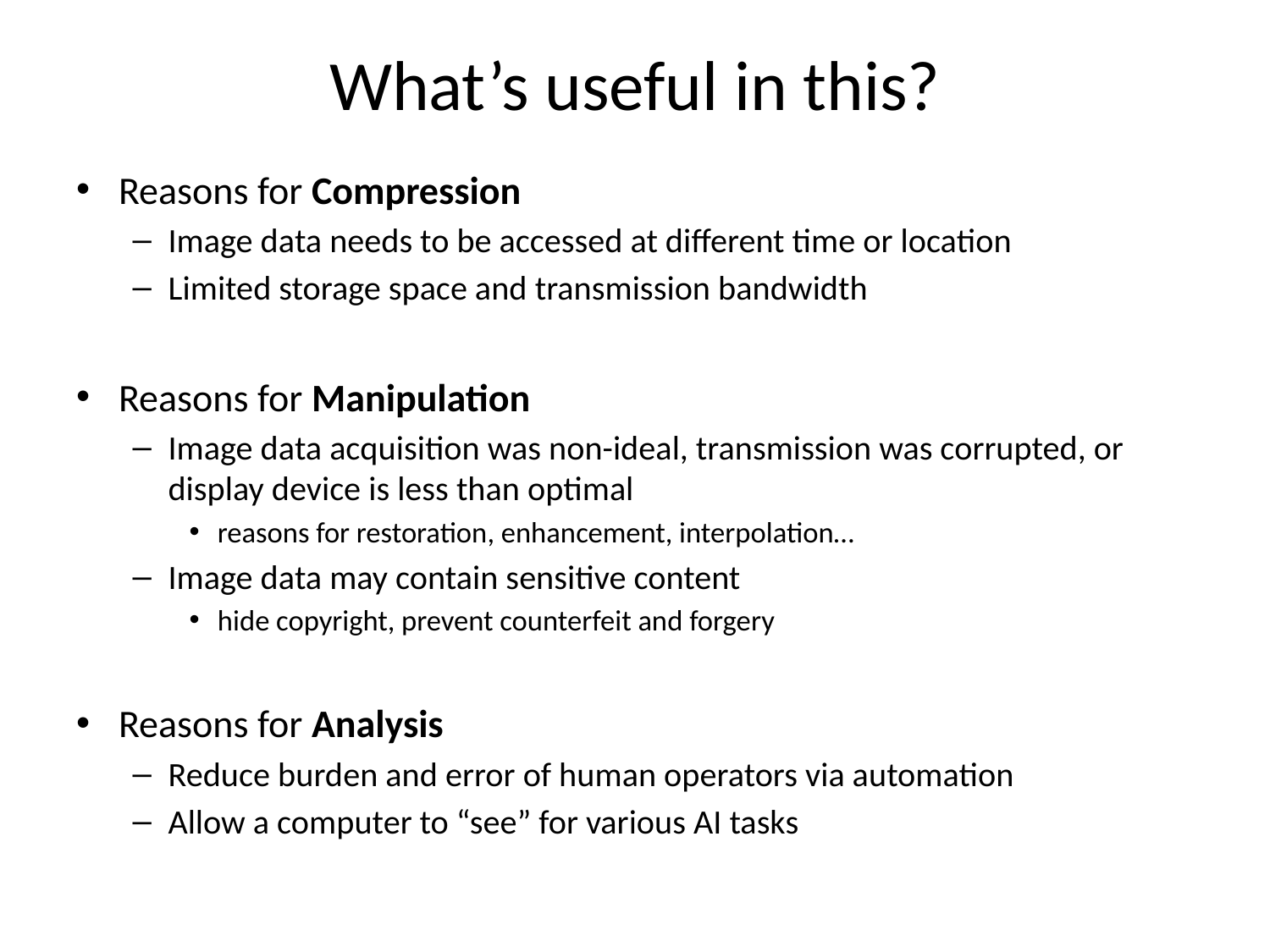

# What’s useful in this?
Reasons for Compression
Image data needs to be accessed at different time or location
Limited storage space and transmission bandwidth

Reasons for Manipulation
Image data acquisition was non-ideal, transmission was corrupted, or display device is less than optimal
reasons for restoration, enhancement, interpolation…
Image data may contain sensitive content
hide copyright, prevent counterfeit and forgery

Reasons for Analysis
Reduce burden and error of human operators via automation
Allow a computer to “see” for various AI tasks